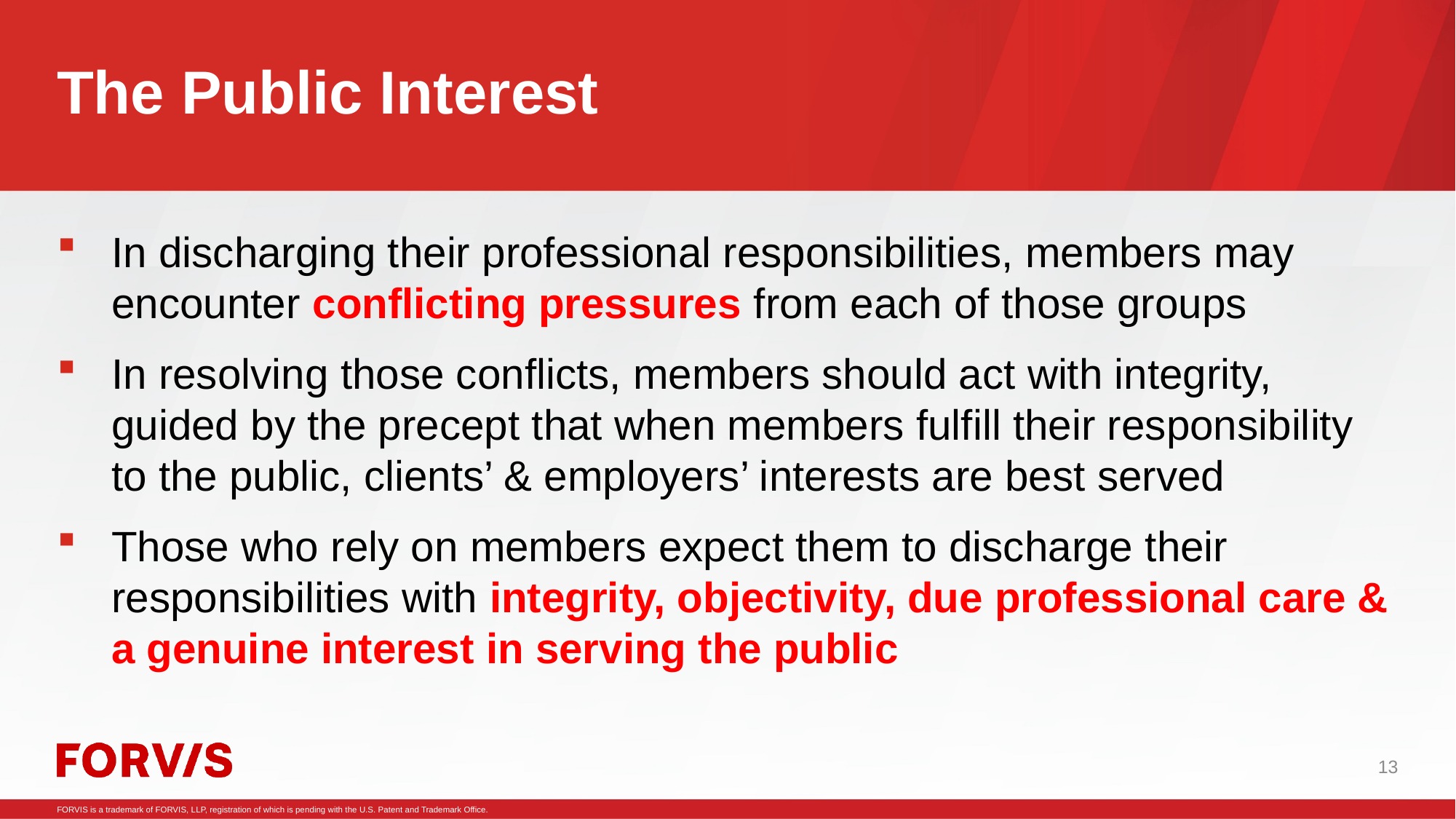

# The Public Interest
In discharging their professional responsibilities, members may encounter conflicting pressures from each of those groups
In resolving those conflicts, members should act with integrity, guided by the precept that when members fulfill their responsibility to the public, clients’ & employers’ interests are best served
Those who rely on members expect them to discharge their responsibilities with integrity, objectivity, due professional care & a genuine interest in serving the public

13